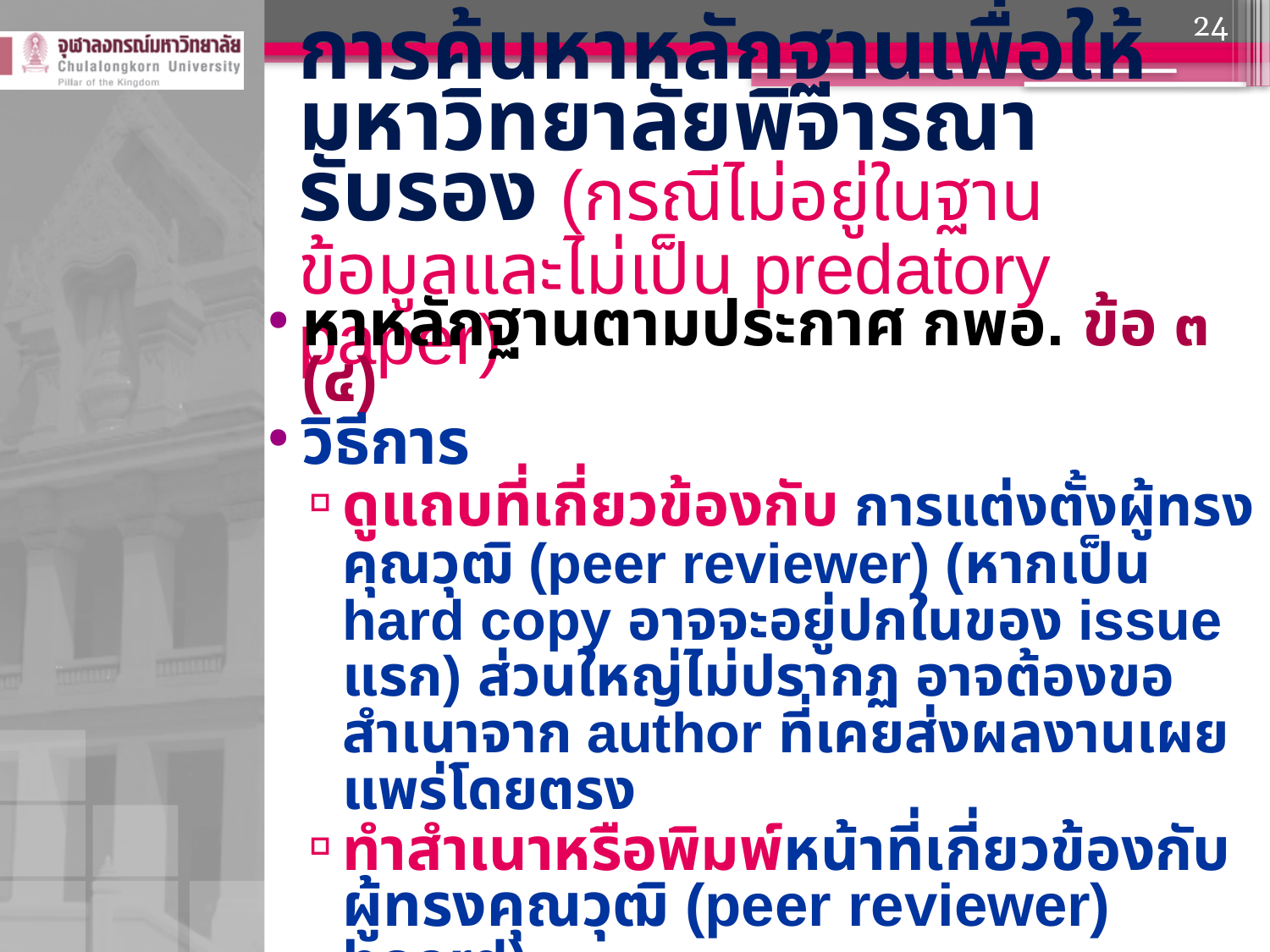

24
# การค้นหาหลักฐานเพื่อให้มหาวิทยาลัยพิจารณารับรอง (กรณีไม่อยู่ในฐานข้อมูลและไม่เป็น predatory paper)
หาหลักฐานตามประกาศ กพอ. ข้อ ๓ (๔)
วิธีการ
ดูแถบที่เกี่ยวข้องกับ การแต่งตั้งผู้ทรงคุณวุฒิ (peer reviewer) (หากเป็น hard copy อาจจะอยู่ปกในของ issue แรก) ส่วนใหญ่ไม่ปรากฏ อาจต้องขอสำเนาจาก author ที่เคยส่งผลงานเผยแพร่โดยตรง
ทำสำเนาหรือพิมพ์หน้าที่เกี่ยวข้องกับ ผู้ทรงคุณวุฒิ (peer reviewer) board)